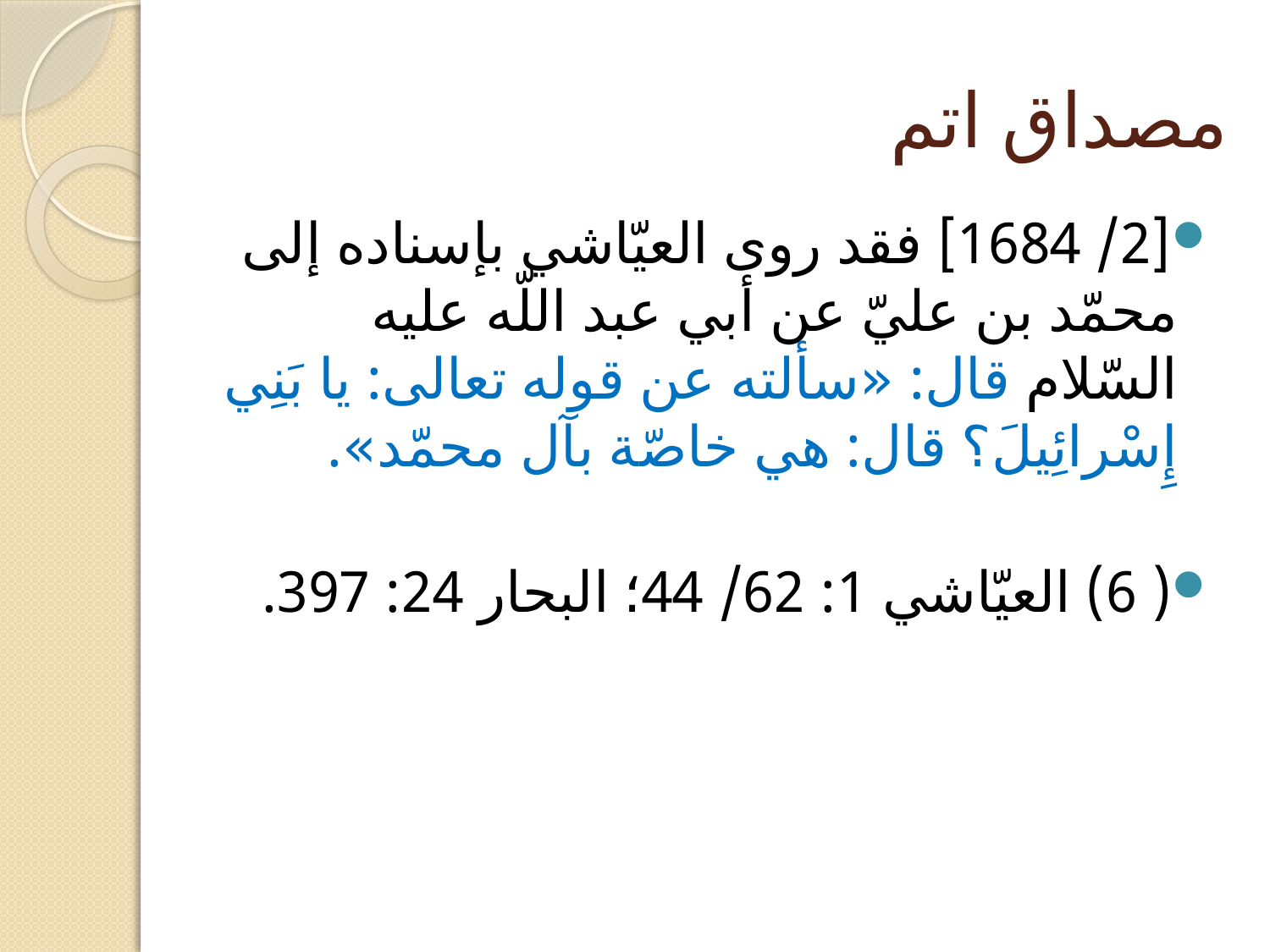

# مصداق اتم
[2/ 1684] فقد روى العيّاشي بإسناده إلى محمّد بن عليّ عن أبي عبد اللّه عليه السّلام قال: «سألته عن قوله تعالى: يا بَنِي إِسْرائِيلَ؟ قال: هي خاصّة بآل محمّد».
( 6) العيّاشي 1: 62/ 44؛ البحار 24: 397.